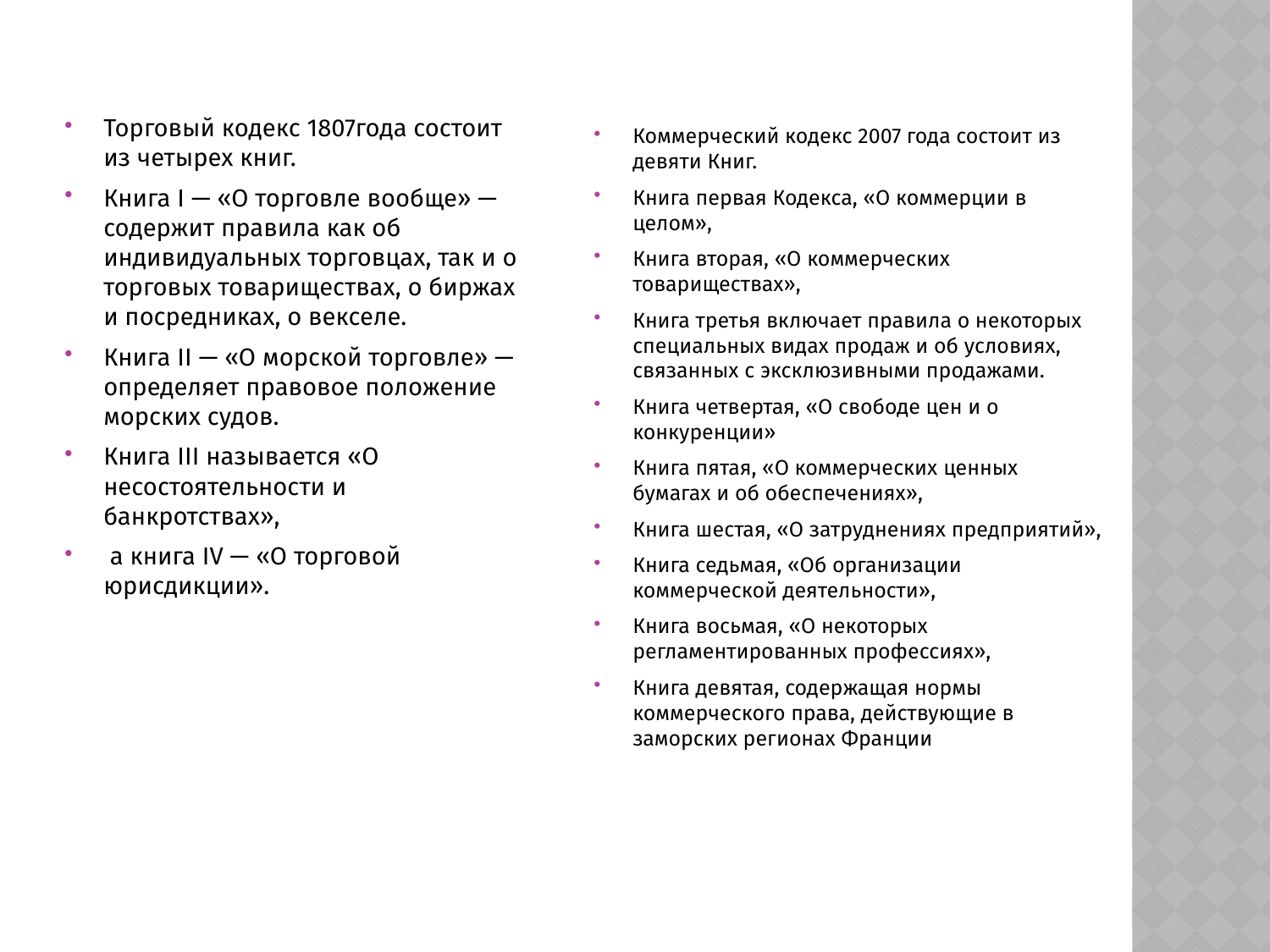

#
Торговый кодекс 1807года состоит из четырех книг.
Книга I — «О торговле вообще» — содержит правила как об индивидуальных торговцах, так и о торговых товариществах, о биржах и посредниках, о векселе.
Книга II — «О морской торговле» — определяет правовое положение морских судов.
Книга III называется «О несостоятельности и банкротствах»,
 а книга IV — «О торговой юрисдикции».

Коммерческий кодекс 2007 года состоит из девяти Книг.
Книга первая Кодекса, «О коммерции в целом»,
Книга вторая, «О коммерческих товариществах»,
Книга третья включает правила о некоторых специальных видах продаж и об условиях, связанных с эксклюзивными продажами.
Книга четвертая, «О свободе цен и о конкуренции»
Книга пятая, «О коммерческих ценных бумагах и об обеспечениях»,
Книга шестая, «О затруднениях предприятий»,
Книга седьмая, «Об организации коммерческой деятельности»,
Книга восьмая, «О некоторых регламентированных профессиях»,
Книга девятая, содержащая нормы коммерческого права, действующие в заморских регионах Франции